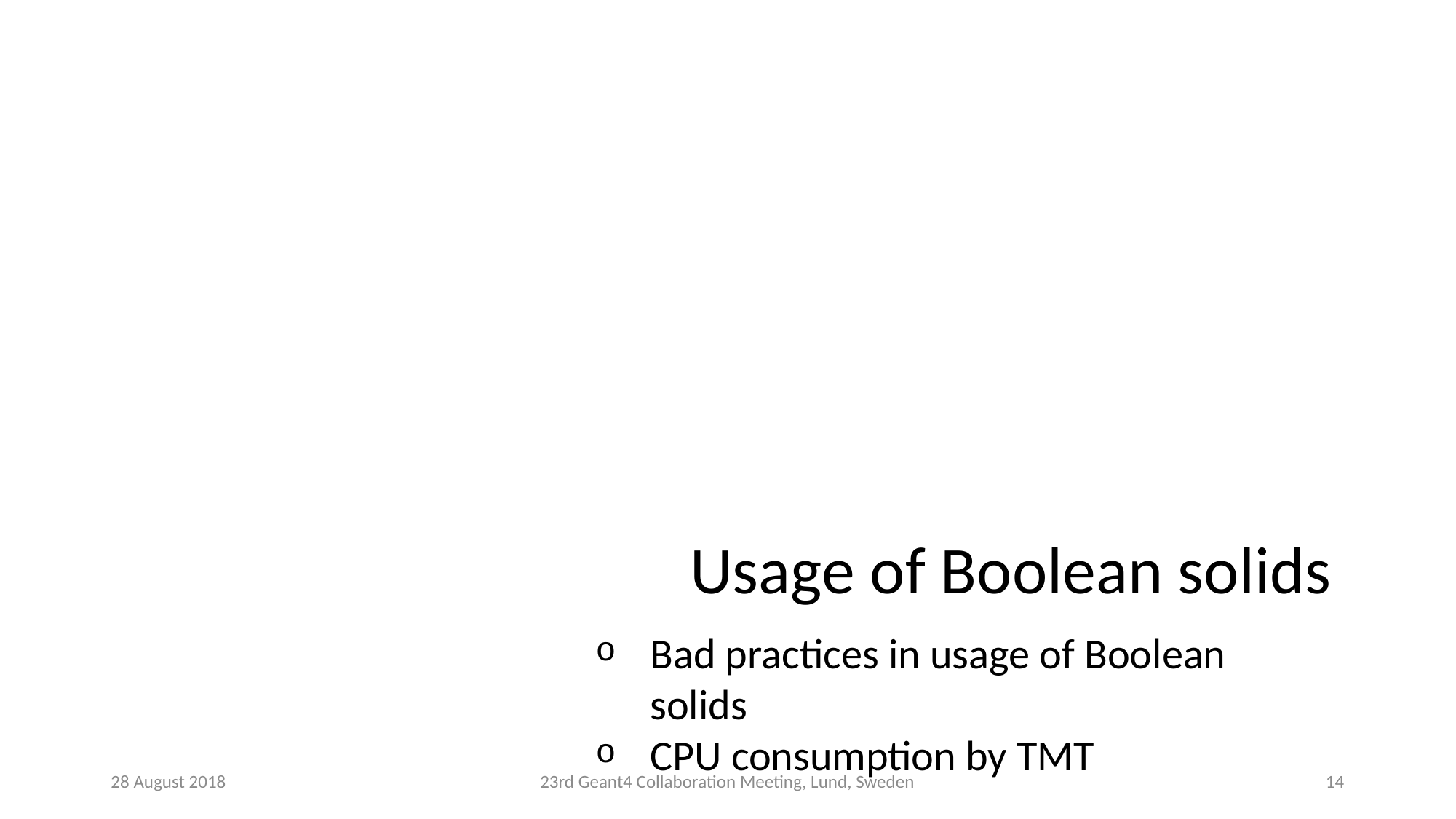

# Usage of Boolean solids
Bad practices in usage of Boolean solids
CPU consumption by TMT
28 August 2018
23rd Geant4 Collaboration Meeting, Lund, Sweden
14